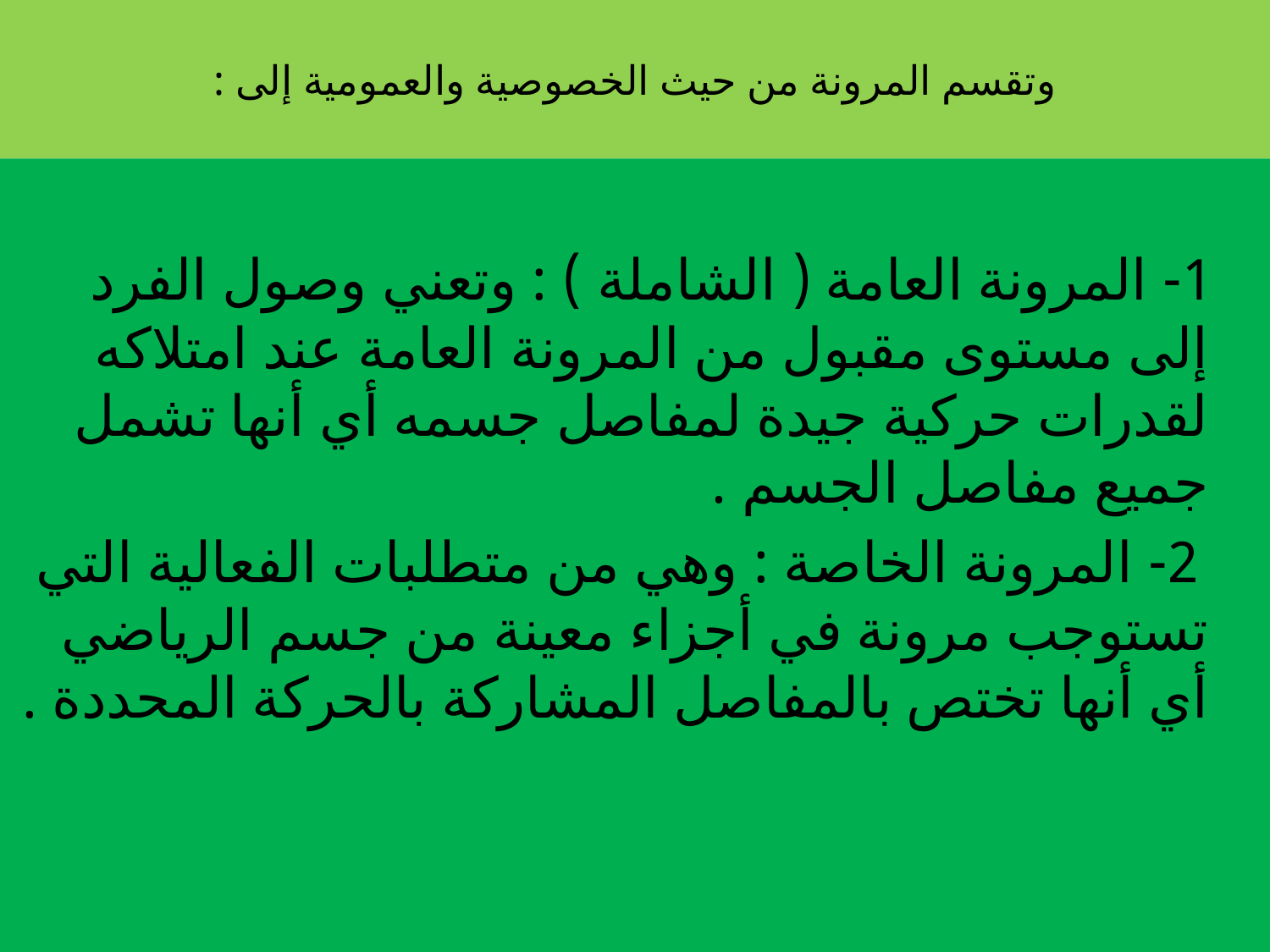

# وتقسم المرونة من حيث الخصوصية والعمومية إلى :

   1- المرونة العامة ( الشاملة ) : وتعني وصول الفرد إلى مستوى مقبول من المرونة العامة عند امتلاكه لقدرات حركية جيدة لمفاصل جسمه أي أنها تشمل جميع مفاصل الجسم .
    2- المرونة الخاصة : وهي من متطلبات الفعالية التي تستوجب مرونة في أجزاء معينة من جسم الرياضي أي أنها تختص بالمفاصل المشاركة بالحركة المحددة .